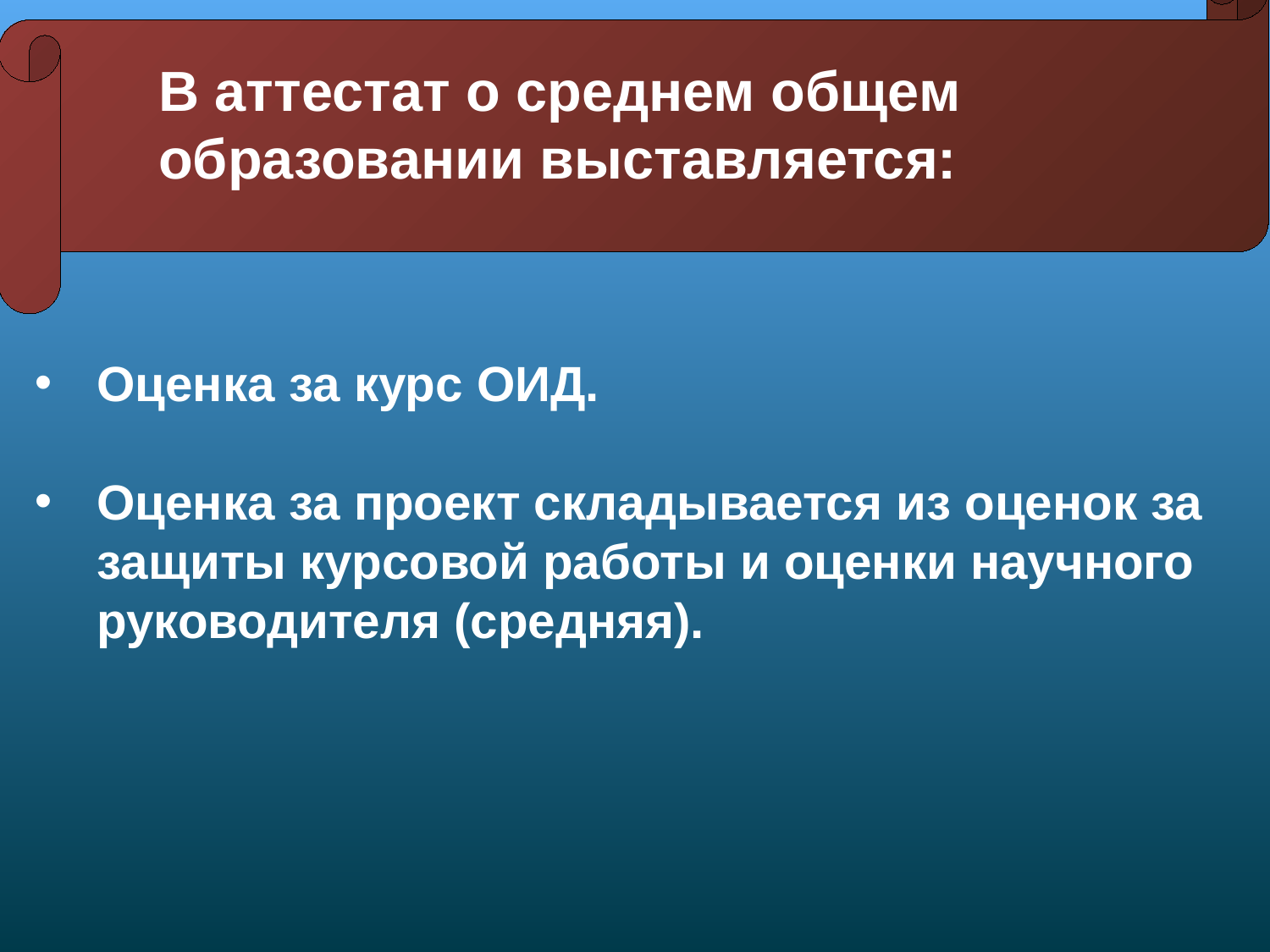

В аттестат о среднем общем образовании выставляется:

Оценка за курс ОИД.

Оценка за проект складывается из оценок за защиты курсовой работы и оценки научного руководителя (средняя).